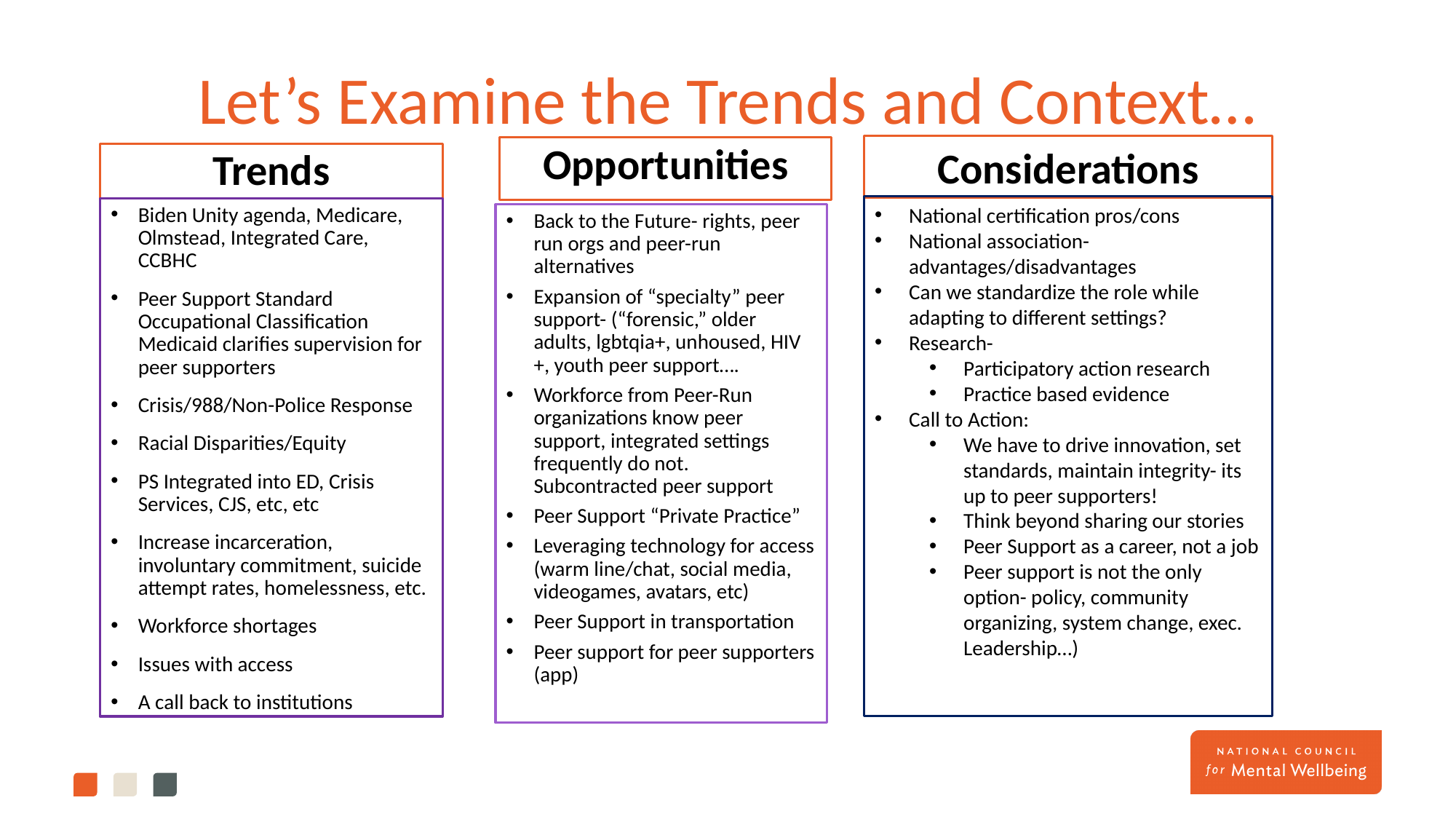

# Let’s Examine the Trends and Context…
Considerations
Opportunities
Trends
National certification pros/cons
National association- advantages/disadvantages
Can we standardize the role while adapting to different settings?
Research-
Participatory action research
Practice based evidence
Call to Action:
We have to drive innovation, set standards, maintain integrity- its up to peer supporters!
Think beyond sharing our stories
Peer Support as a career, not a job
Peer support is not the only option- policy, community organizing, system change, exec. Leadership…)

Biden Unity agenda, Medicare, Olmstead, Integrated Care, CCBHC
Peer Support Standard Occupational Classification Medicaid clarifies supervision for peer supporters
Crisis/988/Non-Police Response
Racial Disparities/Equity
PS Integrated into ED, Crisis Services, CJS, etc, etc
Increase incarceration, involuntary commitment, suicide attempt rates, homelessness, etc.
Workforce shortages
Issues with access
A call back to institutions
Back to the Future- rights, peer run orgs and peer-run alternatives
Expansion of “specialty” peer support- (“forensic,” older adults, lgbtqia+, unhoused, HIV +, youth peer support….
Workforce from Peer-Run organizations know peer support, integrated settings frequently do not.  Subcontracted peer support
Peer Support “Private Practice”
Leveraging technology for access (warm line/chat, social media, videogames, avatars, etc)
Peer Support in transportation
Peer support for peer supporters (app)